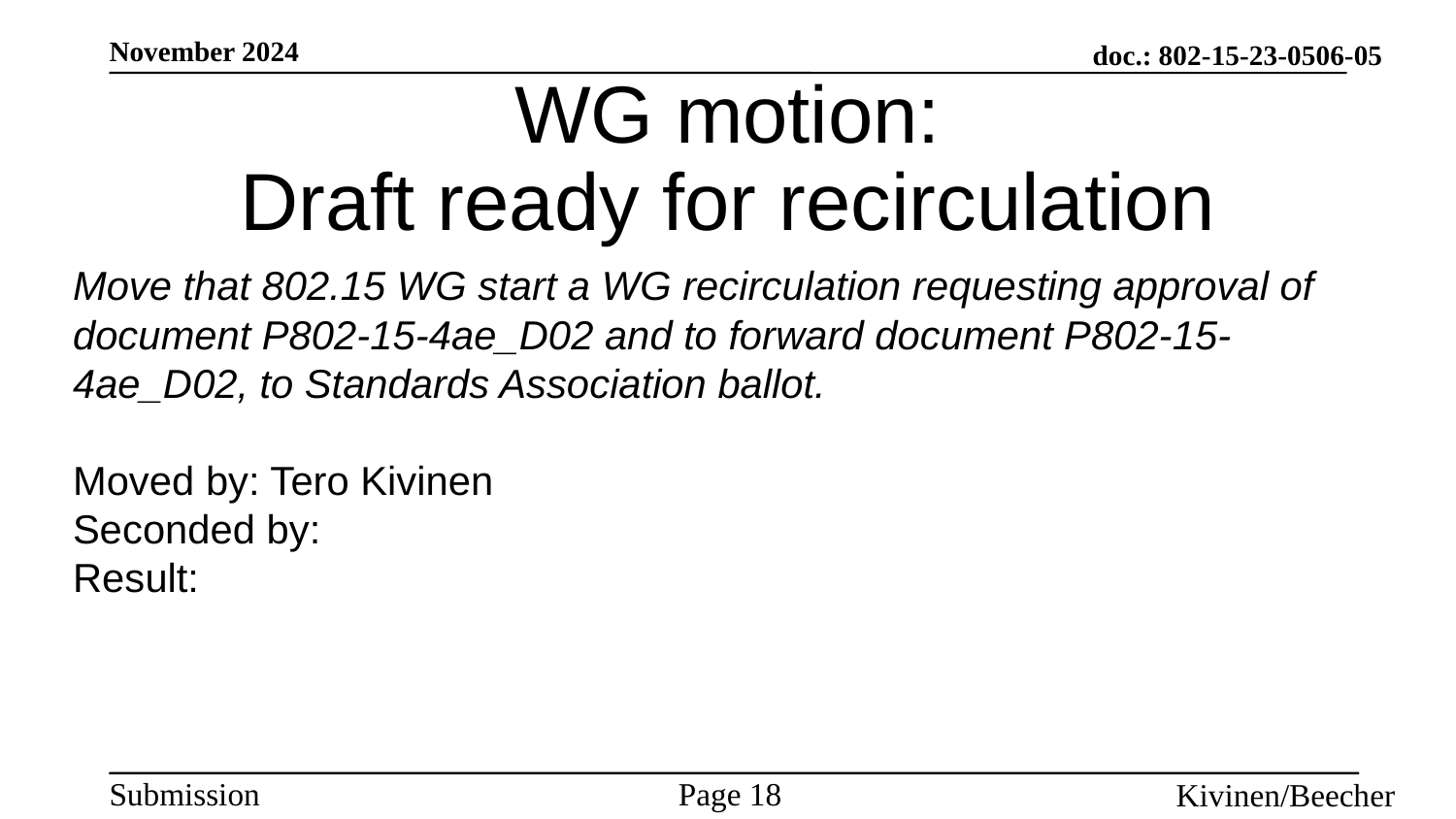

# WG motion: Draft ready for recirculation
Move that 802.15 WG start a WG recirculation requesting approval of document P802-15-4ae_D02 and to forward document P802-15-4ae_D02, to Standards Association ballot.

Moved by: Tero Kivinen
Seconded by:
Result: